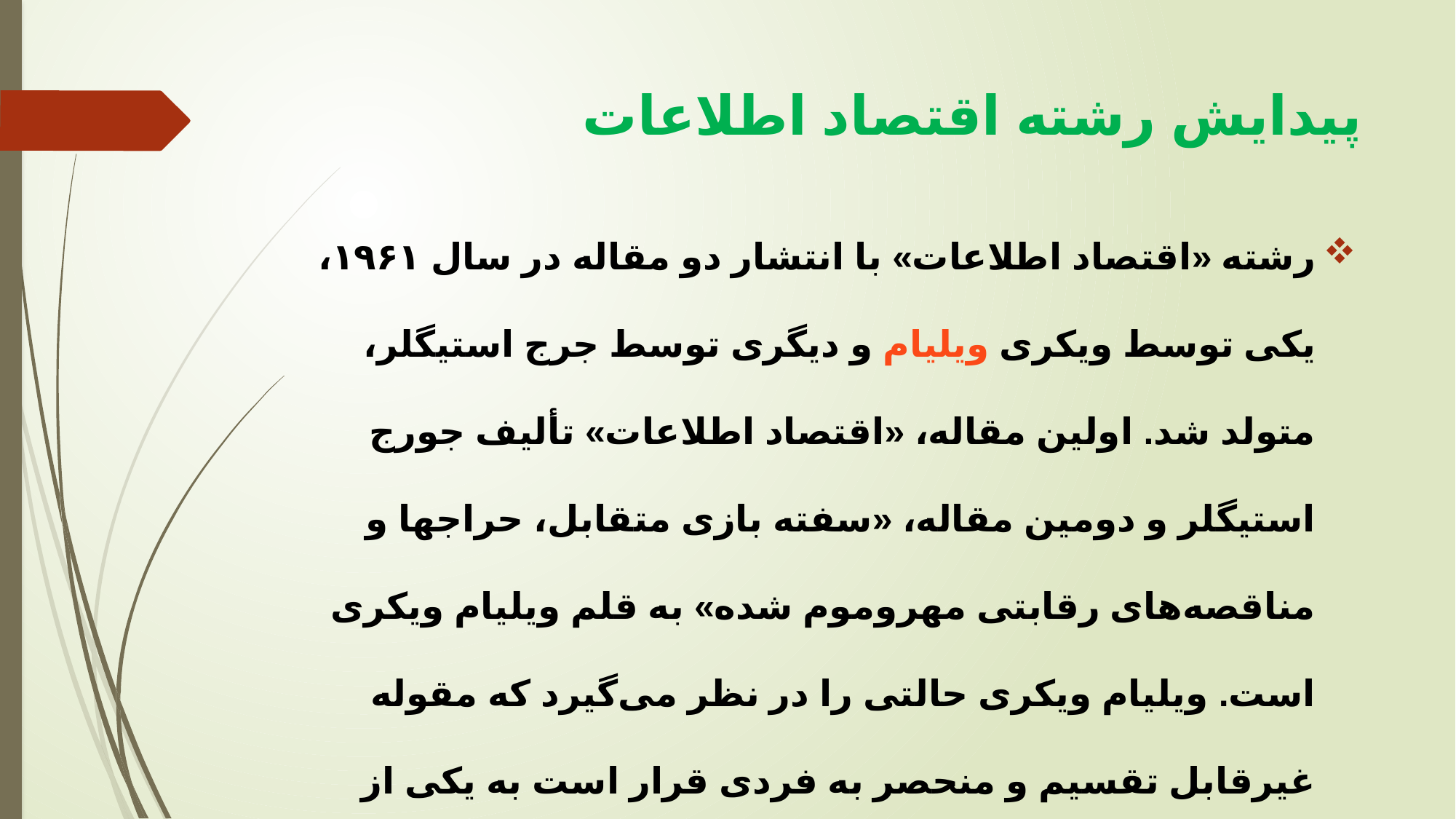

# پیدایش رشته اقتصاد اطلاعات
رشته «اقتصاد اطلاعات» با انتشار دو مقاله در سال ۱۹۶۱، یکی توسط ویلیام ویکری و دیگری توسط جرج استیگلر، متولد شد. اولین مقاله، «اقتصاد اطلاعات» تألیف جورج استیگلر و دومین مقاله، «سفته بازی متقابل، حراجها و مناقصه‌های رقابتی مهروموم شده» به قلم ویلیام ویکری است. ویلیام ویکری حالتی را در نظر می‌گیرد که مقوله غیرقابل تقسیم و منحصر به‌ فردی قرار است به یکی از خریداران بالقوه فروخته شود.